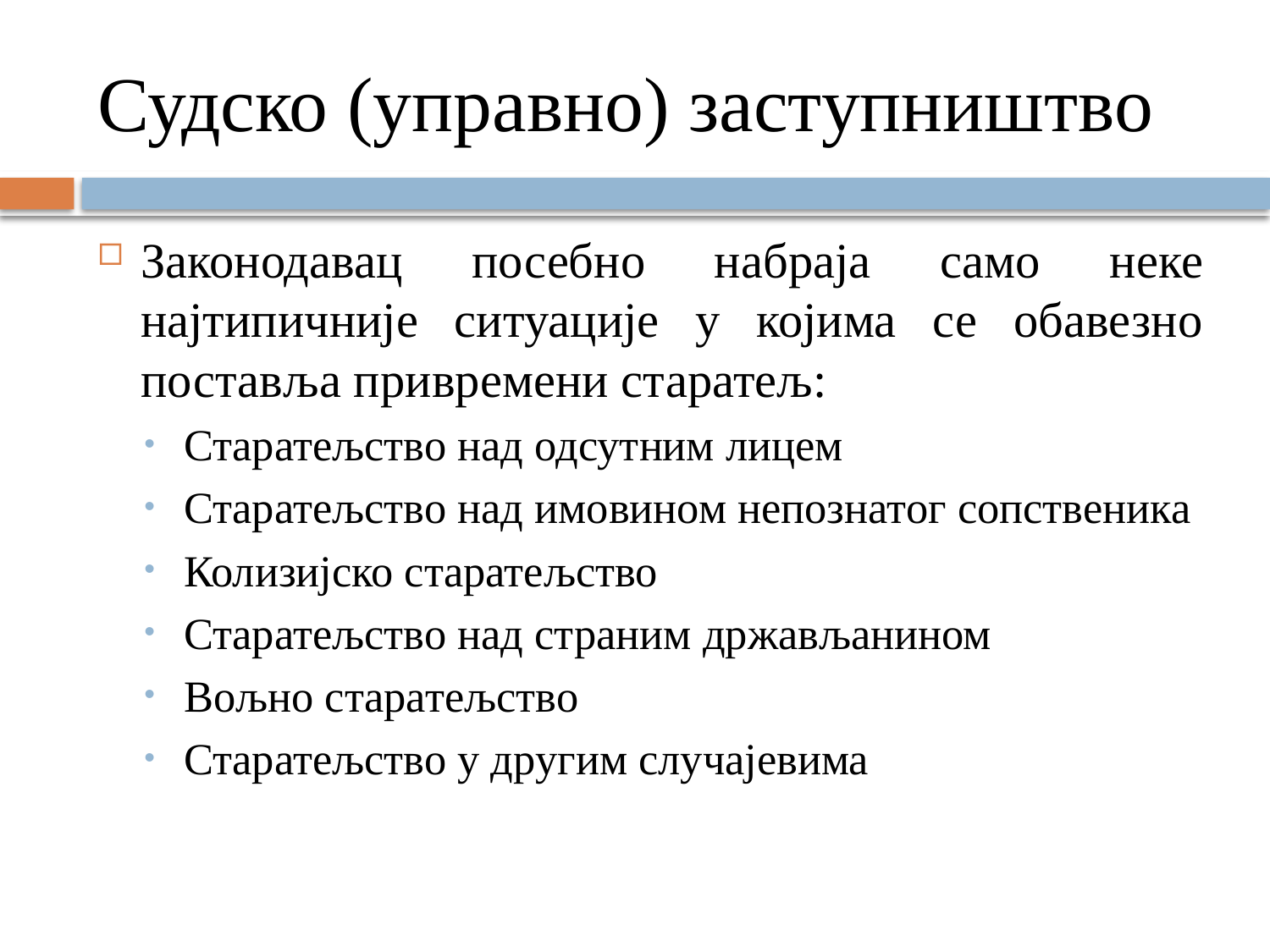

# Судско (управно) заступништво
Законодавац посебно набраја само неке најтипичније ситуације у којима се обавезно поставља привремени старатељ:
Старатељство над одсутним лицем
Старатељство над имовином непознатог сопственика
Колизијско старатељство
Старатељство над страним држављанином
Вољно старатељство
Старатељство у другим случајевима